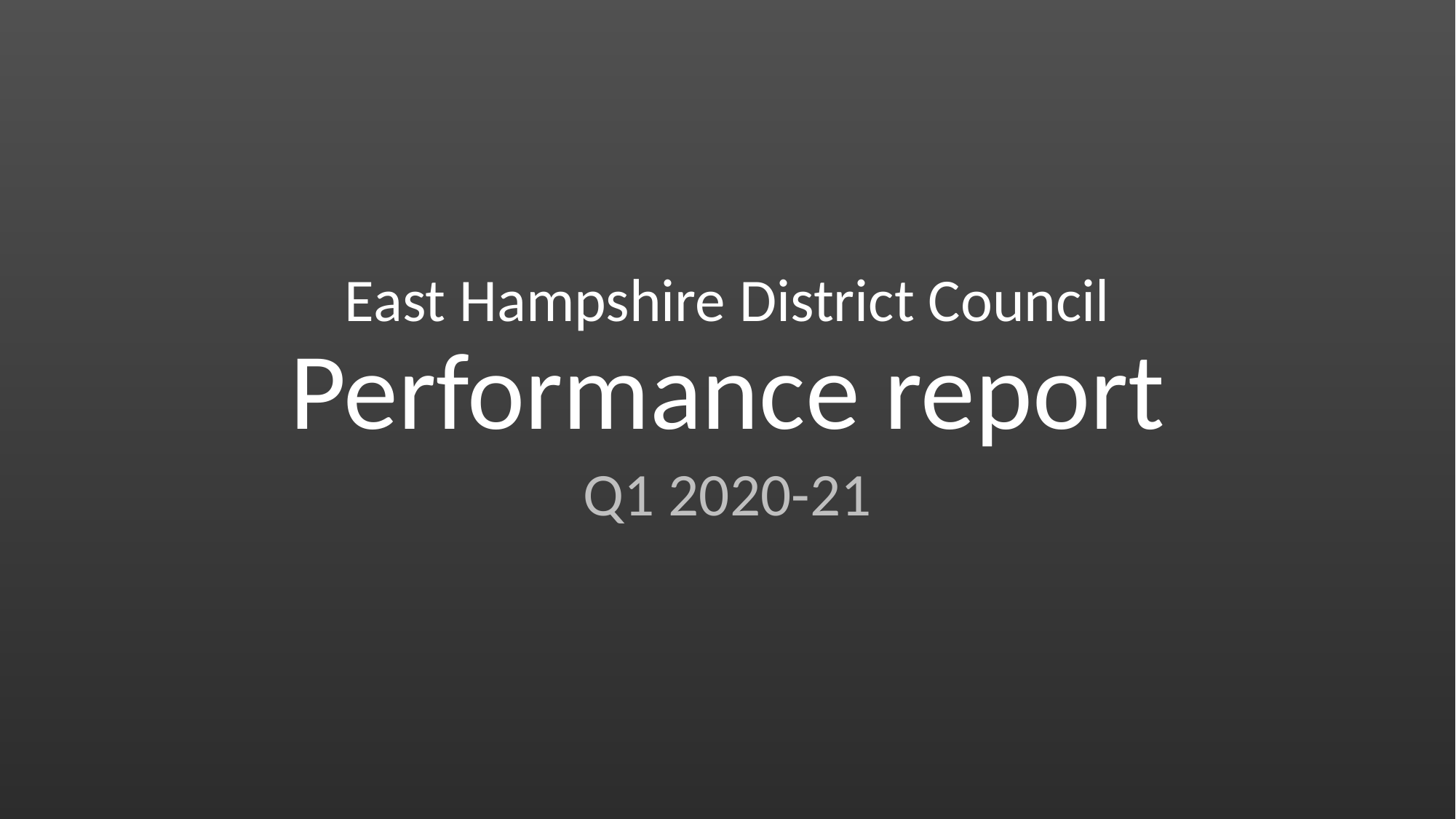

# East Hampshire District Council Performance report
Q1 2020-21